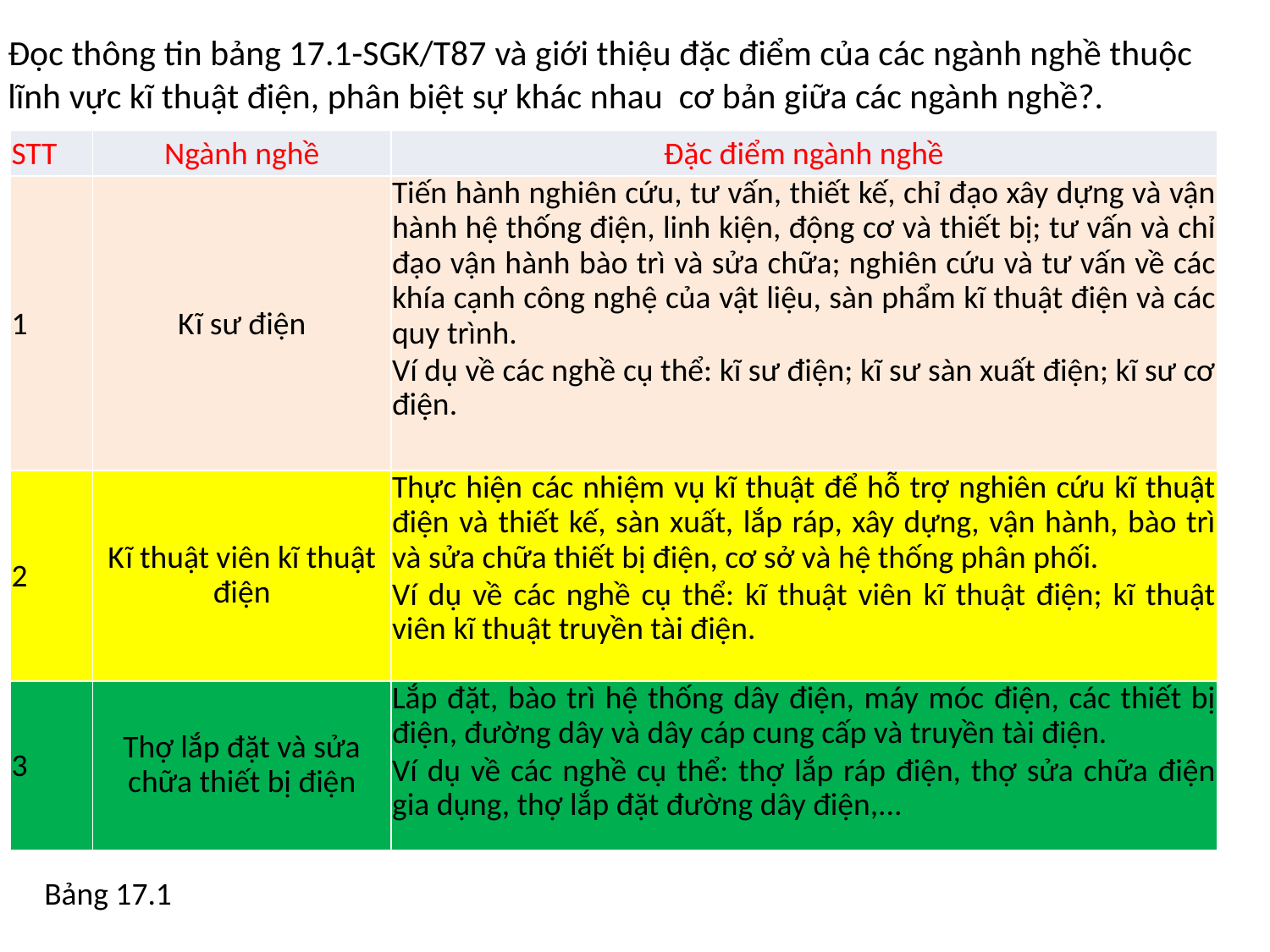

# Đọc thông tin bảng 17.1-SGK/T87 và giới thiệu đặc điểm của các ngành nghề thuộc lĩnh vực kĩ thuật điện, phân biệt sự khác nhau  cơ bản giữa các ngành nghề?.
| STT | Ngành nghề | Đặc điểm ngành nghề |
| --- | --- | --- |
| 1 | Kĩ sư điện | Tiến hành nghiên cứu, tư vấn, thiết kế, chỉ đạo xây dựng và vận hành hệ thống điện, linh kiện, động cơ và thiết bị; tư vấn và chỉ đạo vận hành bào trì và sửa chữa; nghiên cứu và tư vấn về các khía cạnh công nghệ của vật liệu, sàn phẩm kĩ thuật điện và các quy trình. Ví dụ về các nghề cụ thể: kĩ sư điện; kĩ sư sàn xuất điện; kĩ sư cơ điện. |
| 2 | Kĩ thuật viên kĩ thuật điện | Thực hiện các nhiệm vụ kĩ thuật để hỗ trợ nghiên cứu kĩ thuật điện và thiết kế, sàn xuất, lắp ráp, xây dựng, vận hành, bào trì và sửa chữa thiết bị điện, cơ sở và hệ thống phân phối. Ví dụ về các nghề cụ thể: kĩ thuật viên kĩ thuật điện; kĩ thuật viên kĩ thuật truyền tài điện. |
| 3 | Thợ lắp đặt và sửa chữa thiết bị điện | Lắp đặt, bào trì hệ thống dây điện, máy móc điện, các thiết bị điện, đường dây và dây cáp cung cấp và truyền tài điện. Ví dụ về các nghề cụ thể: thợ lắp ráp điện, thợ sửa chữa điện gia dụng, thợ lắp đặt đường dây điện,... |
Bảng 17.1